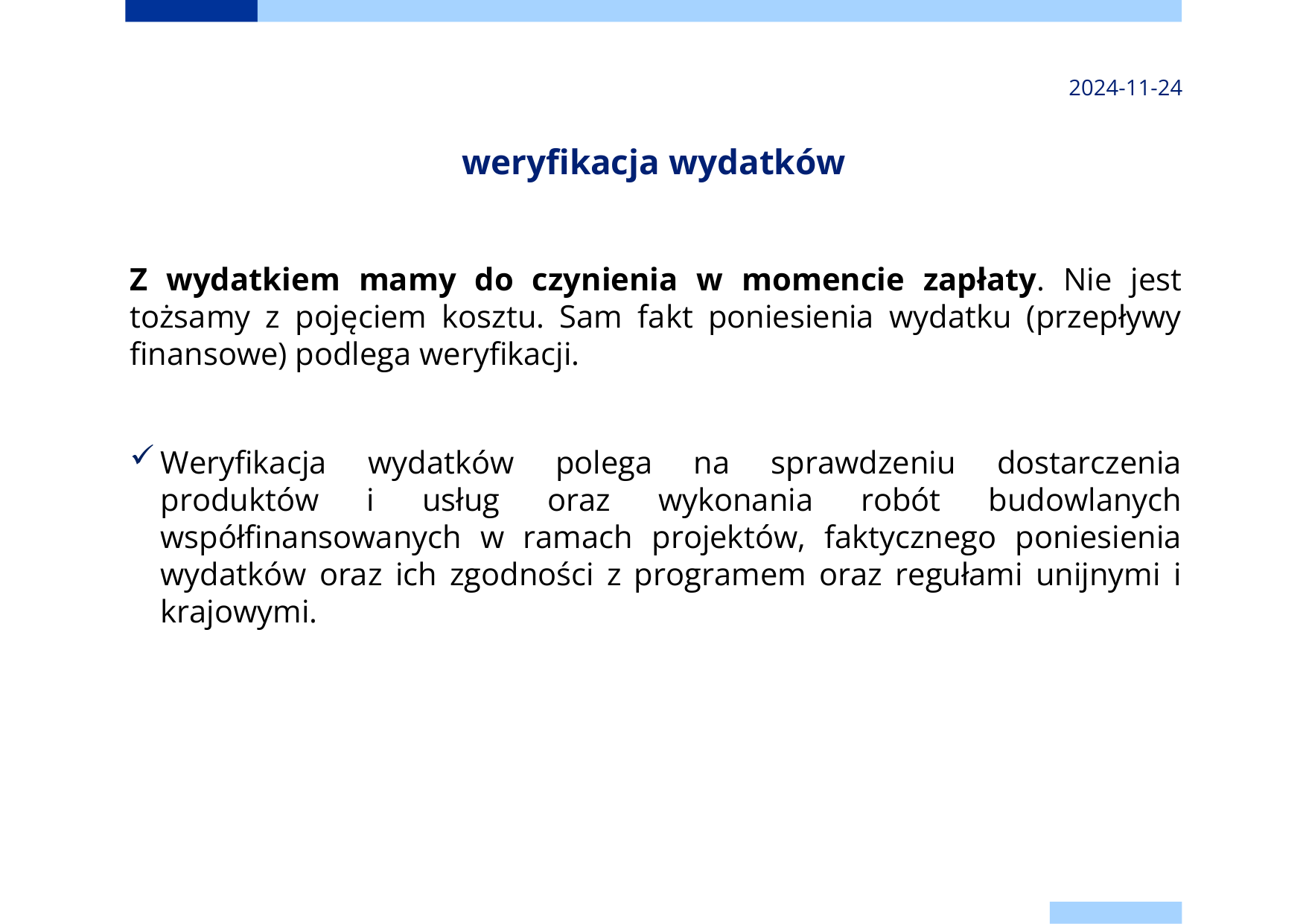

2024-11-24
# weryfikacja wydatków
Z wydatkiem mamy do czynienia w momencie zapłaty. Nie jest tożsamy z pojęciem kosztu. Sam fakt poniesienia wydatku (przepływy finansowe) podlega weryfikacji.

Weryfikacja wydatków polega na sprawdzeniu dostarczenia produktów i usług oraz wykonania robót budowlanych współfinansowanych w ramach projektów, faktycznego poniesienia wydatków oraz ich zgodności z programem oraz regułami unijnymi i krajowymi.